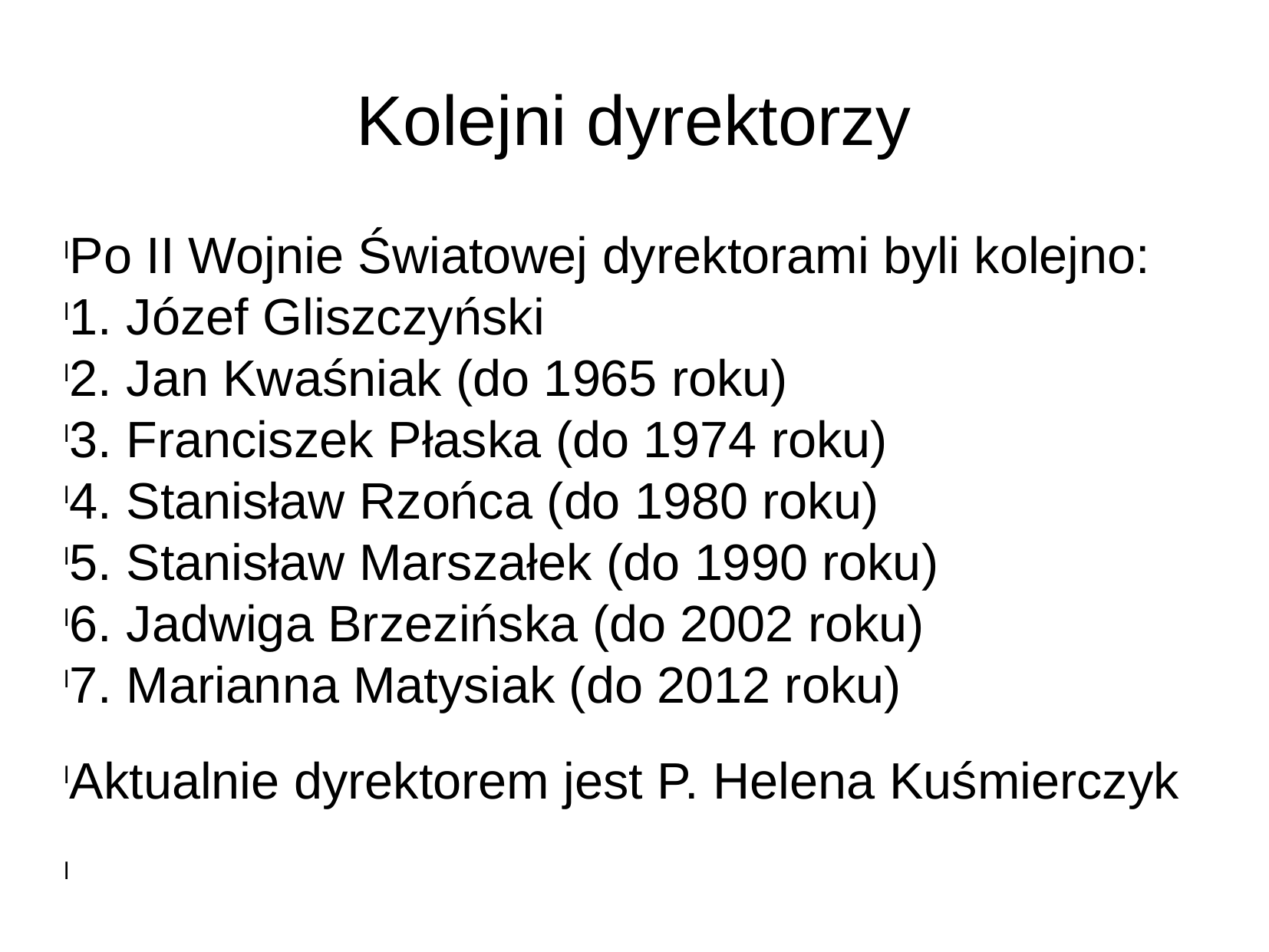

Kolejni dyrektorzy
Po II Wojnie Światowej dyrektorami byli kolejno:
1. Józef Gliszczyński
2. Jan Kwaśniak (do 1965 roku)
3. Franciszek Płaska (do 1974 roku)
4. Stanisław Rzońca (do 1980 roku)
5. Stanisław Marszałek (do 1990 roku)
6. Jadwiga Brzezińska (do 2002 roku)
7. Marianna Matysiak (do 2012 roku)

Aktualnie dyrektorem jest P. Helena Kuśmierczyk